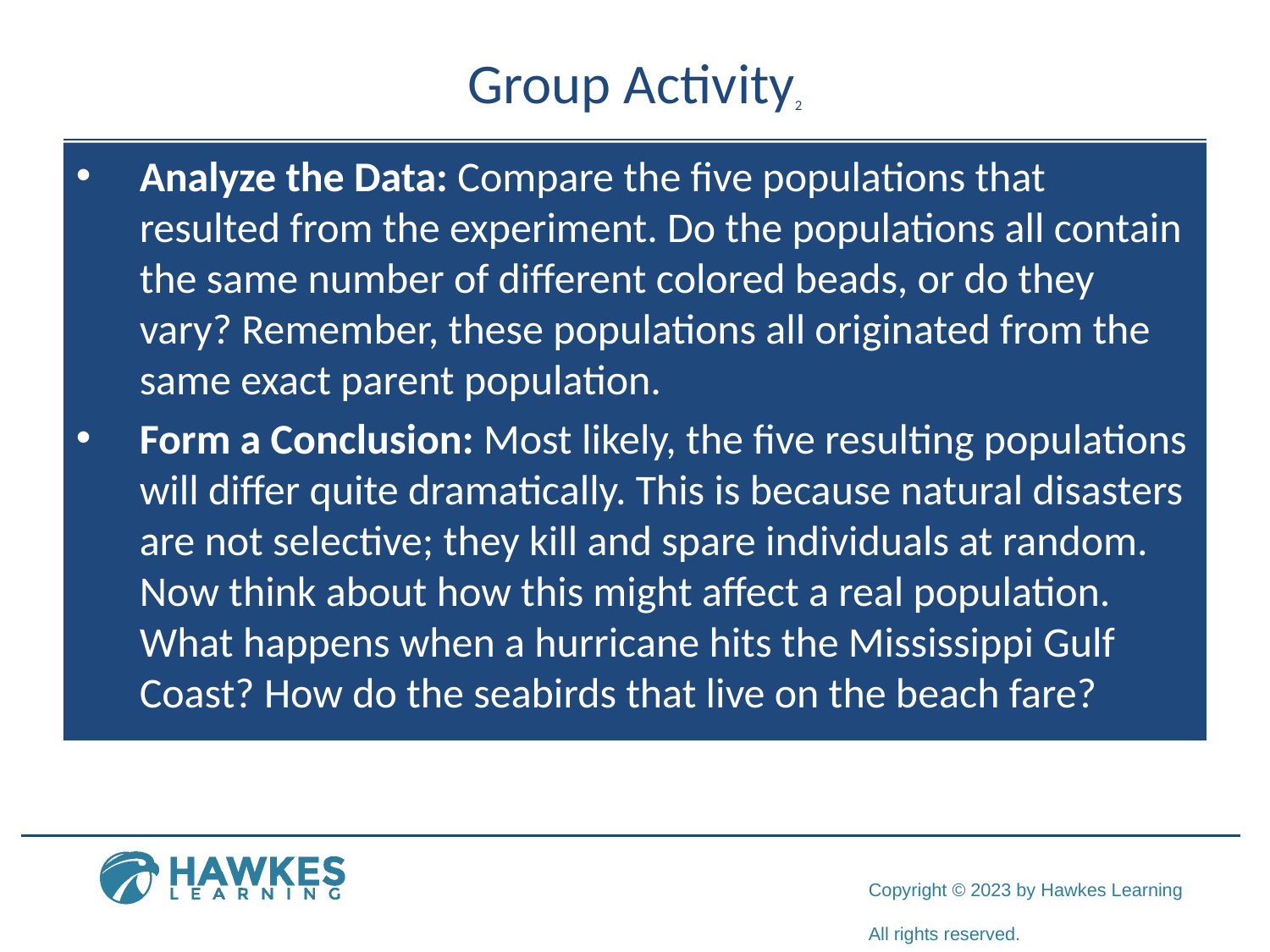

# Group Activity2
Analyze the Data: Compare the five populations that resulted from the experiment. Do the populations all contain the same number of different colored beads, or do they vary? Remember, these populations all originated from the same exact parent population.
Form a Conclusion: Most likely, the five resulting populations will differ quite dramatically. This is because natural disasters are not selective; they kill and spare individuals at random. Now think about how this might affect a real population. What happens when a hurricane hits the Mississippi Gulf Coast? How do the seabirds that live on the beach fare?